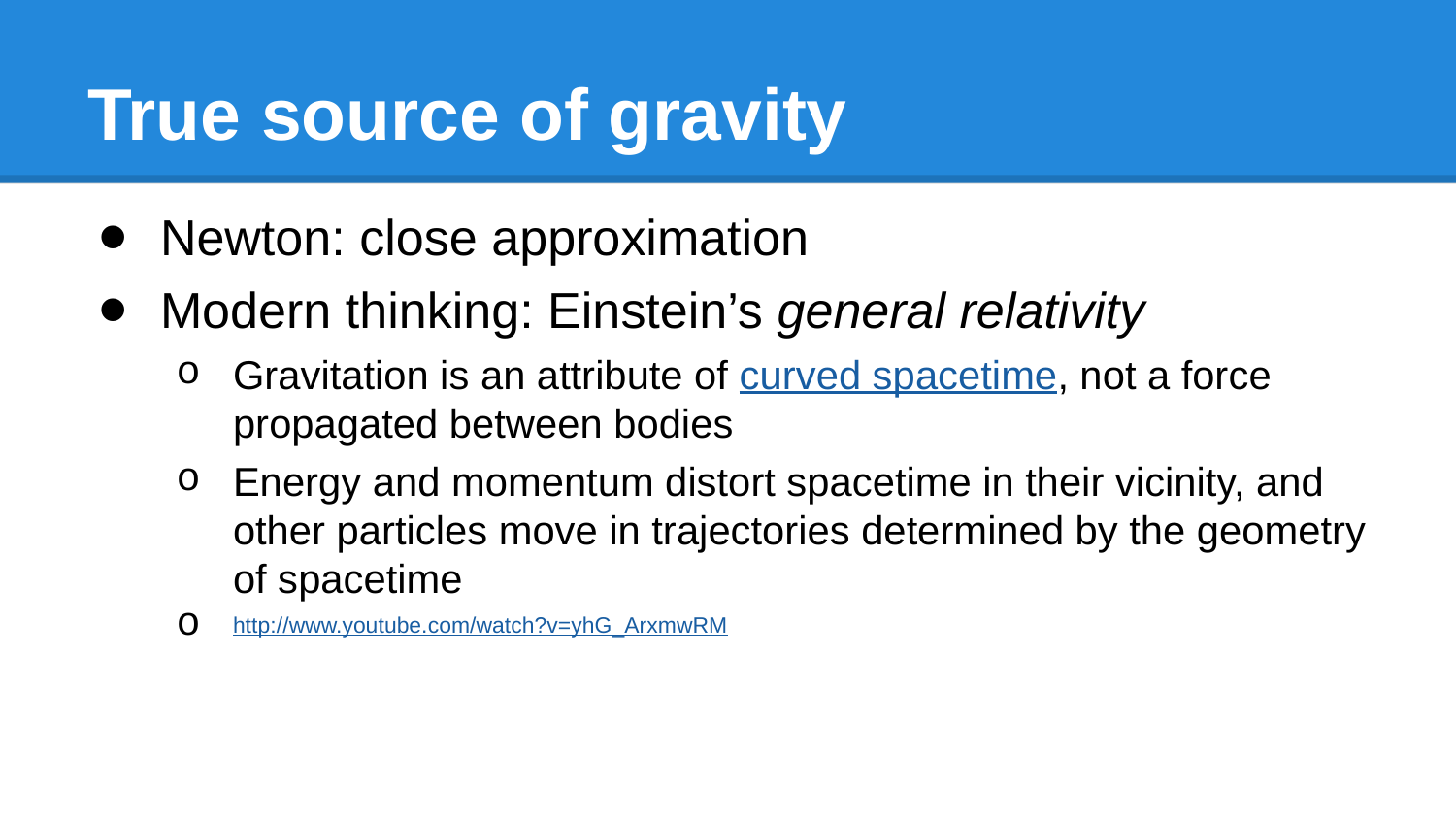

# True source of gravity
Newton: close approximation
Modern thinking: Einstein’s general relativity
Gravitation is an attribute of curved spacetime, not a force propagated between bodies
Energy and momentum distort spacetime in their vicinity, and other particles move in trajectories determined by the geometry of spacetime
http://www.youtube.com/watch?v=yhG_ArxmwRM